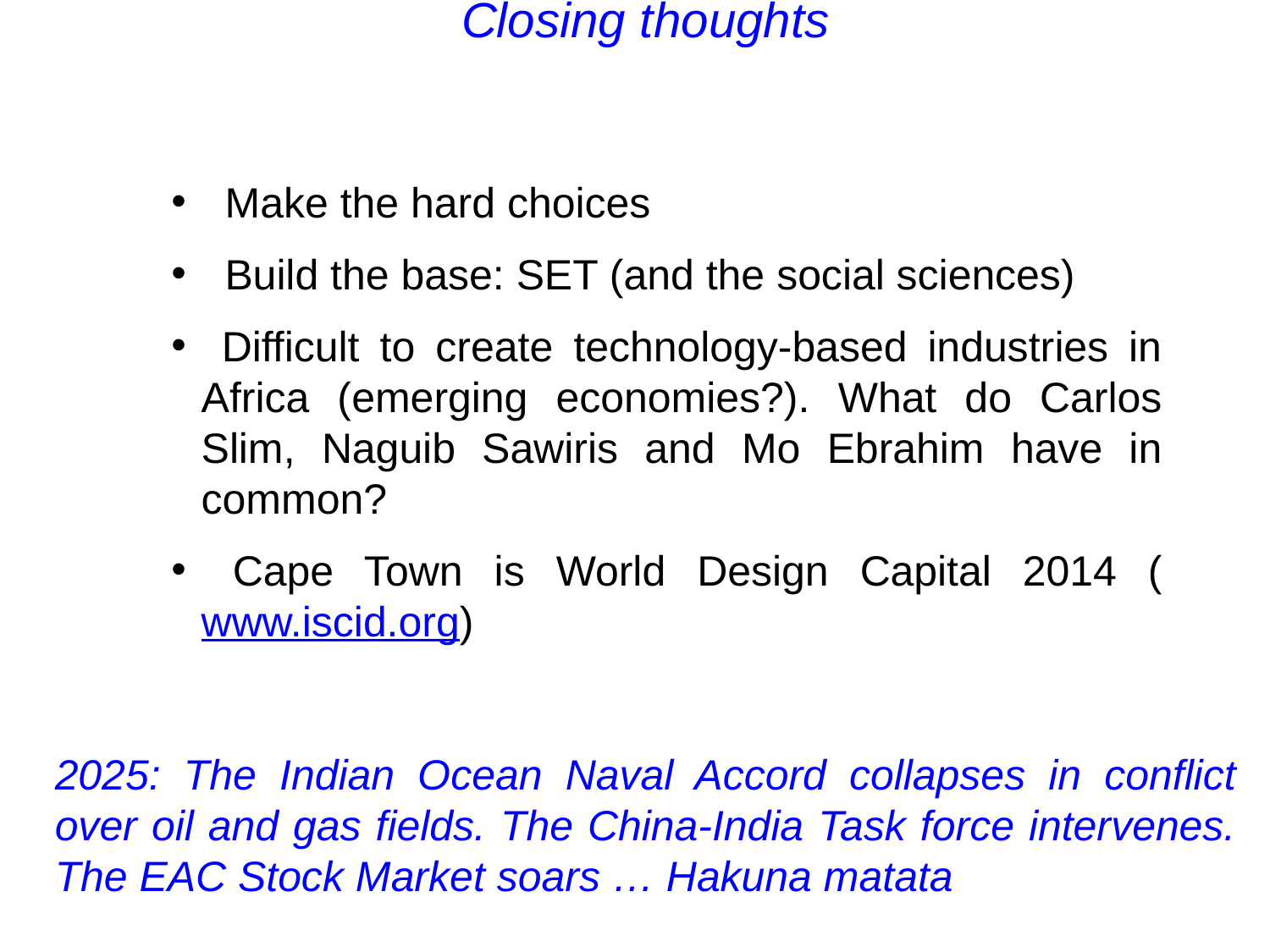

Closing thoughts
  Make the hard choices
  Build the base: SET (and the social sciences)
 Difficult to create technology-based industries in Africa (emerging economies?). What do Carlos Slim, Naguib Sawiris and Mo Ebrahim have in common?
 Cape Town is World Design Capital 2014 (www.iscid.org)

2025: The Indian Ocean Naval Accord collapses in conflict over oil and gas fields. The China-India Task force intervenes. The EAC Stock Market soars … Hakuna matata